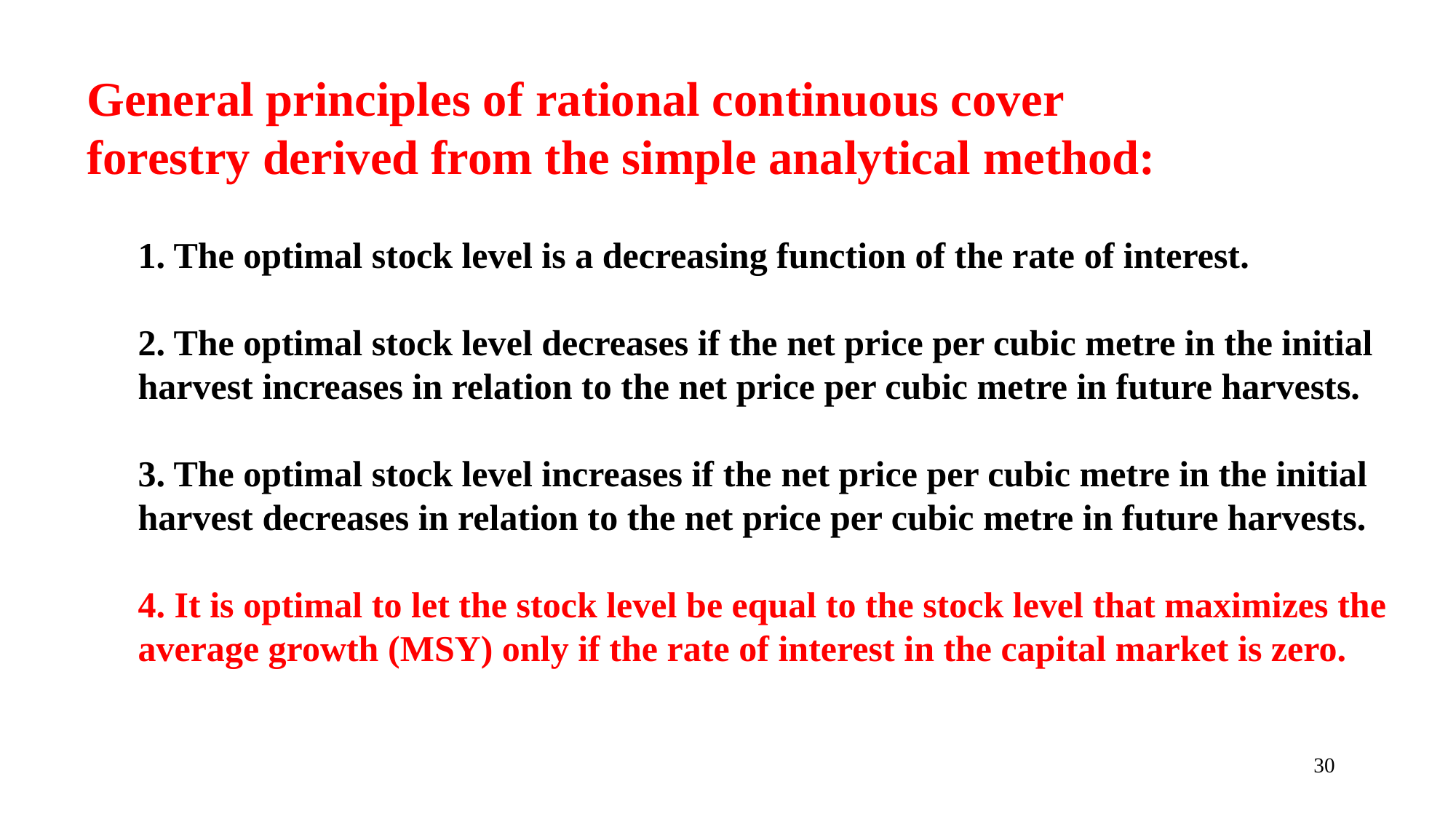

# General principles of rational continuous cover forestry derived from the simple analytical method:
1. The optimal stock level is a decreasing function of the rate of interest.

2. The optimal stock level decreases if the net price per cubic metre in the initial harvest increases in relation to the net price per cubic metre in future harvests.

3. The optimal stock level increases if the net price per cubic metre in the initial harvest decreases in relation to the net price per cubic metre in future harvests.

4. It is optimal to let the stock level be equal to the stock level that maximizes the average growth (MSY) only if the rate of interest in the capital market is zero.

30